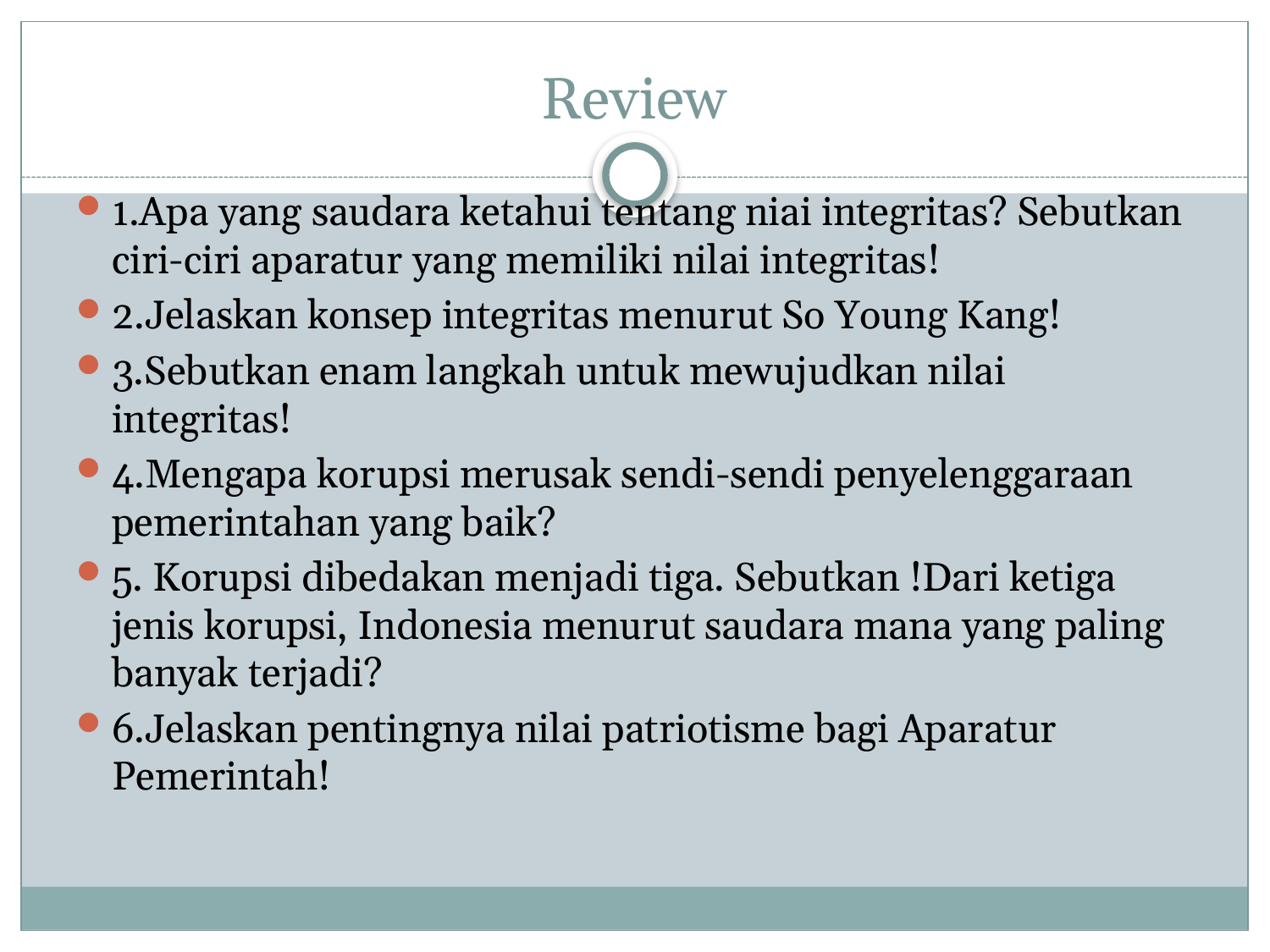

# Review
1.Apa yang saudara ketahui tentang niai integritas? Sebutkan ciri-ciri aparatur yang memiliki nilai integritas!
2.Jelaskan konsep integritas menurut So Young Kang!
3.Sebutkan enam langkah untuk mewujudkan nilai integritas!
4.Mengapa korupsi merusak sendi-sendi penyelenggaraan pemerintahan yang baik?
5. Korupsi dibedakan menjadi tiga. Sebutkan !Dari ketiga jenis korupsi, Indonesia menurut saudara mana yang paling banyak terjadi?
6.Jelaskan pentingnya nilai patriotisme bagi Aparatur Pemerintah!